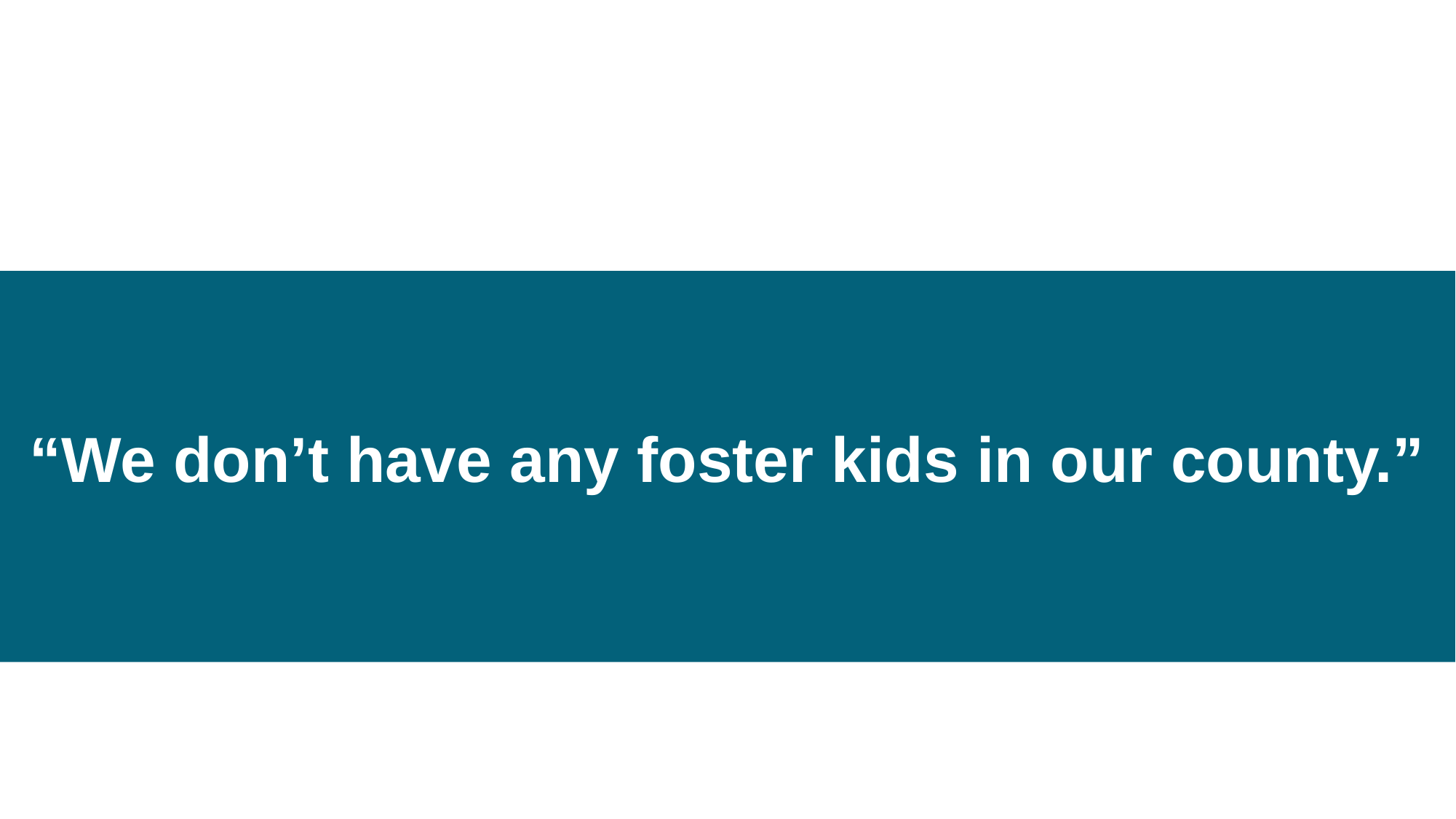

# “We don’t have any foster kids in our county.”